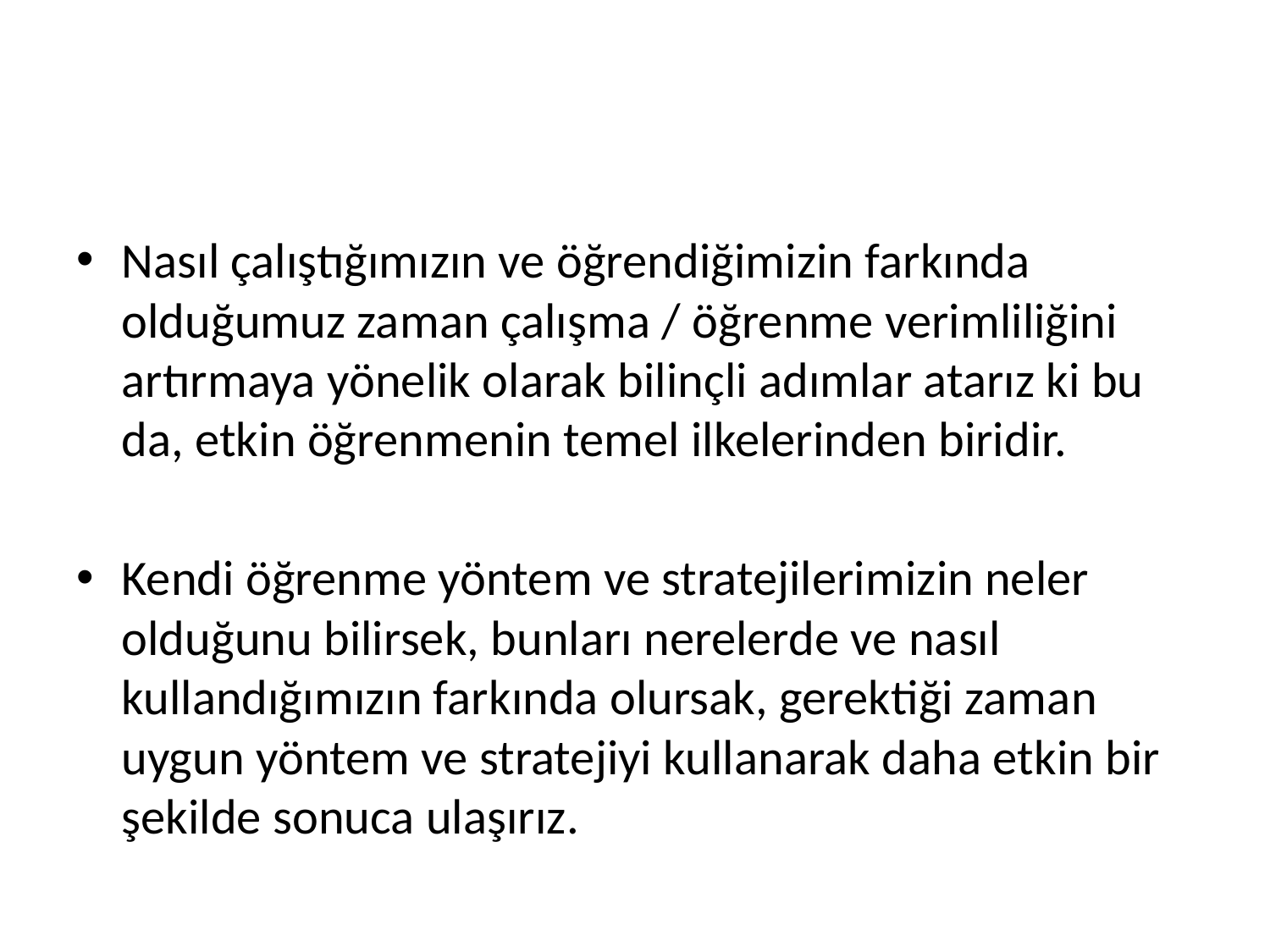

#
Nasıl çalıştığımızın ve öğrendiğimizin farkında olduğumuz zaman çalışma / öğrenme verimliliğini artırmaya yönelik olarak bilinçli adımlar atarız ki bu da, etkin öğrenmenin temel ilkelerinden biridir.

Kendi öğrenme yöntem ve stratejilerimizin neler olduğunu bilirsek, bunları nerelerde ve nasıl kullandığımızın farkında olursak, gerektiği zaman uygun yöntem ve stratejiyi kullanarak daha etkin bir şekilde sonuca ulaşırız.